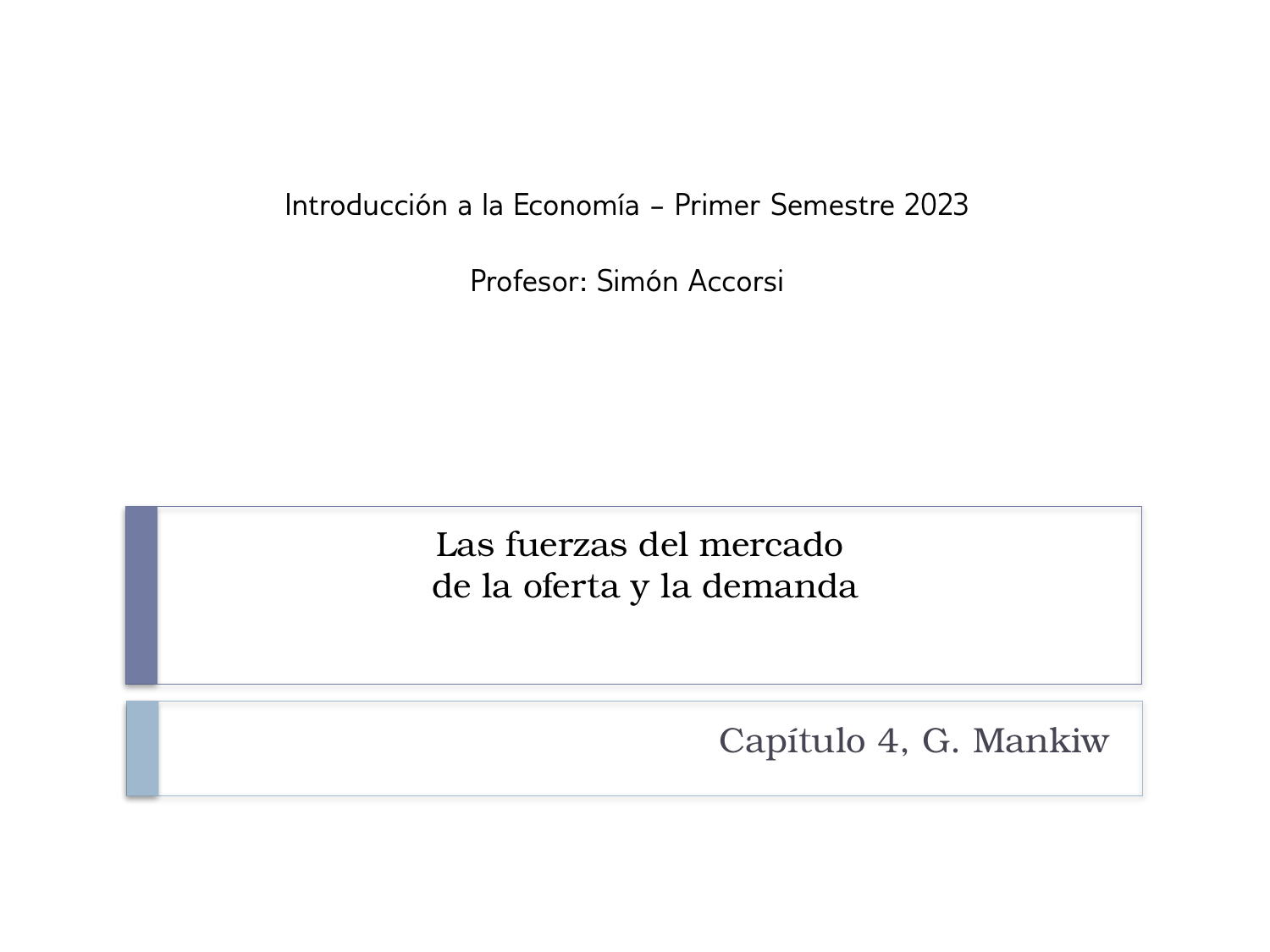

Introducción a la Economía – Primer Semestre 2023

Profesor: Simón Accorsi
# Las fuerzas del mercado de la oferta y la demanda
Capítulo 4, G. Mankiw